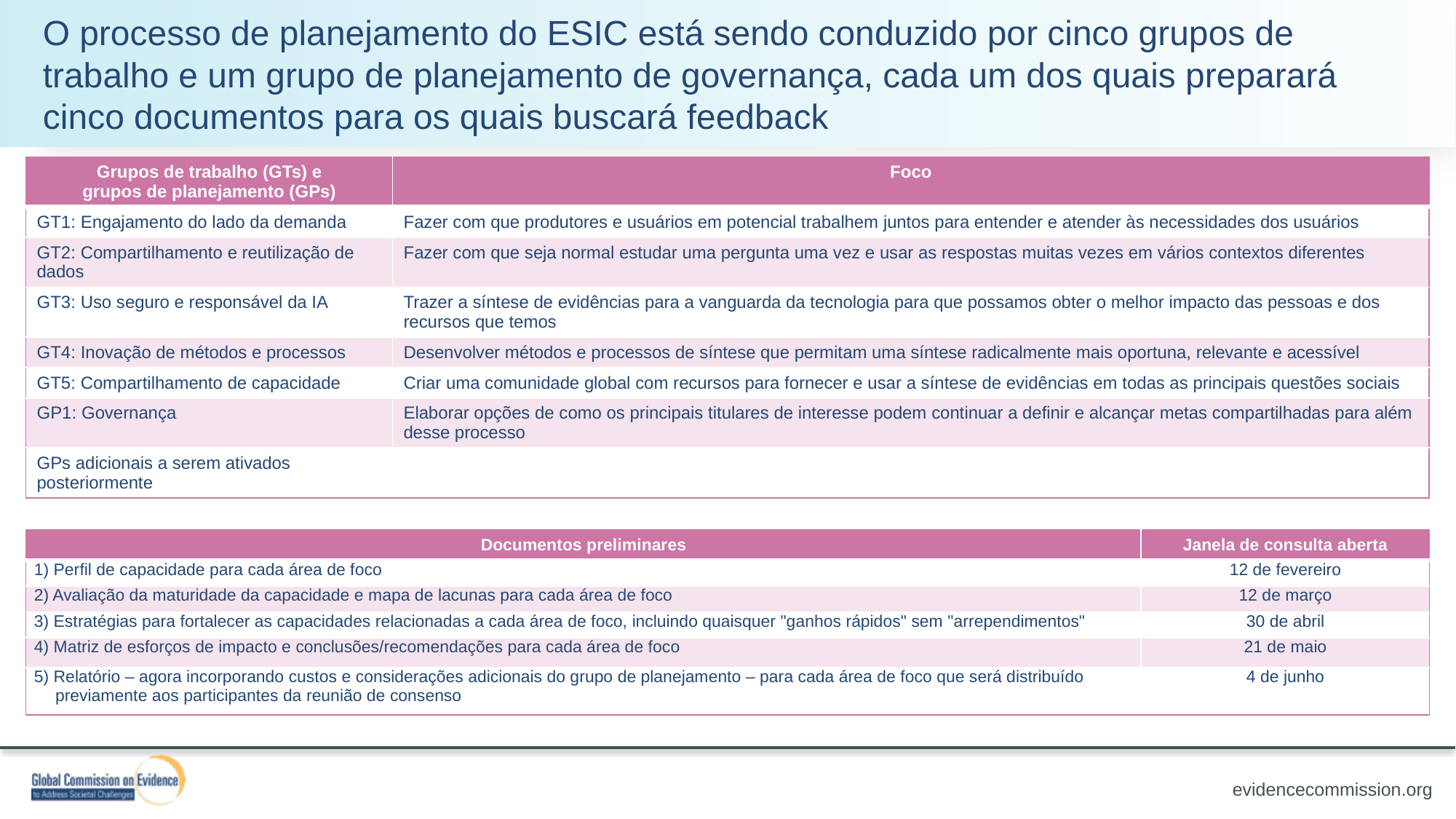

# O processo de planejamento do ESIC está sendo conduzido por cinco grupos de trabalho e um grupo de planejamento de governança, cada um dos quais preparará cinco documentos para os quais buscará feedback
| Grupos de trabalho (GTs) e grupos de planejamento (GPs) | Foco |
| --- | --- |
| GT1: Engajamento do lado da demanda | Fazer com que produtores e usuários em potencial trabalhem juntos para entender e atender às necessidades dos usuários |
| GT2: Compartilhamento e reutilização de dados | Fazer com que seja normal estudar uma pergunta uma vez e usar as respostas muitas vezes em vários contextos diferentes |
| GT3: Uso seguro e responsável da IA | Trazer a síntese de evidências para a vanguarda da tecnologia para que possamos obter o melhor impacto das pessoas e dos recursos que temos |
| GT4: Inovação de métodos e processos | Desenvolver métodos e processos de síntese que permitam uma síntese radicalmente mais oportuna, relevante e acessível |
| GT5: Compartilhamento de capacidade | Criar uma comunidade global com recursos para fornecer e usar a síntese de evidências em todas as principais questões sociais |
| GP1: Governança | Elaborar opções de como os principais titulares de interesse podem continuar a definir e alcançar metas compartilhadas para além desse processo |
| GPs adicionais a serem ativados posteriormente |  |

| Documentos preliminares | Janela de consulta aberta |
| --- | --- |
| 1) Perfil de capacidade para cada área de foco | 12 de fevereiro |
| 2) Avaliação da maturidade da capacidade e mapa de lacunas para cada área de foco | 12 de março |
| 3) Estratégias para fortalecer as capacidades relacionadas a cada área de foco, incluindo quaisquer "ganhos rápidos" sem "arrependimentos" | 30 de abril |
| 4) Matriz de esforços de impacto e conclusões/recomendações para cada área de foco | 21 de maio |
| 5) Relatório – agora incorporando custos e considerações adicionais do grupo de planejamento – para cada área de foco que será distribuído previamente aos participantes da reunião de consenso | 4 de junho |